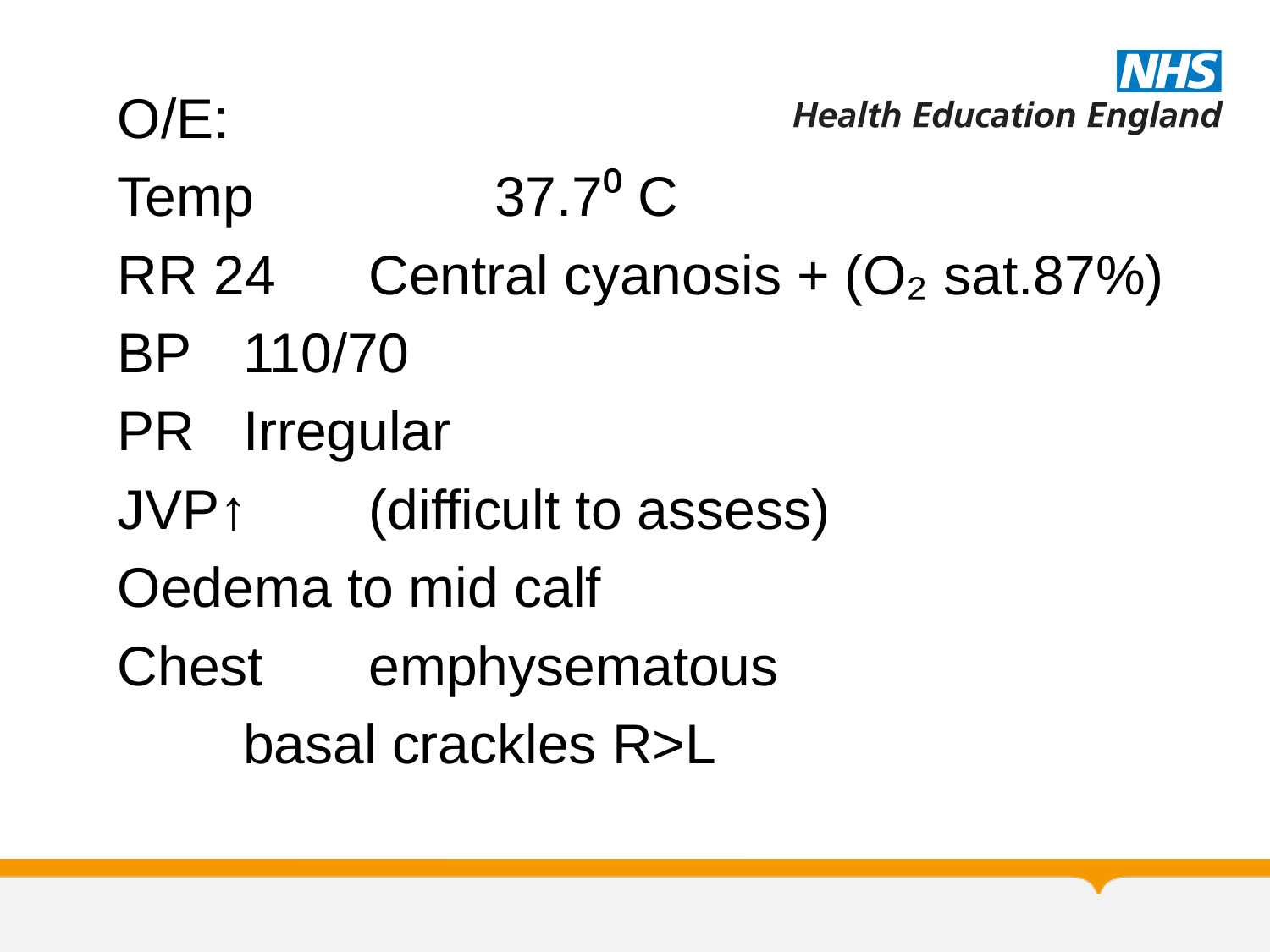

O/E:
Temp	 		37.7⁰ C
RR 24		Central cyanosis + (O₂ sat.87%)
BP				110/70
PR				Irregular
JVP↑		(difficult to assess)
Oedema to mid calf
Chest		emphysematous
				basal crackles R>L